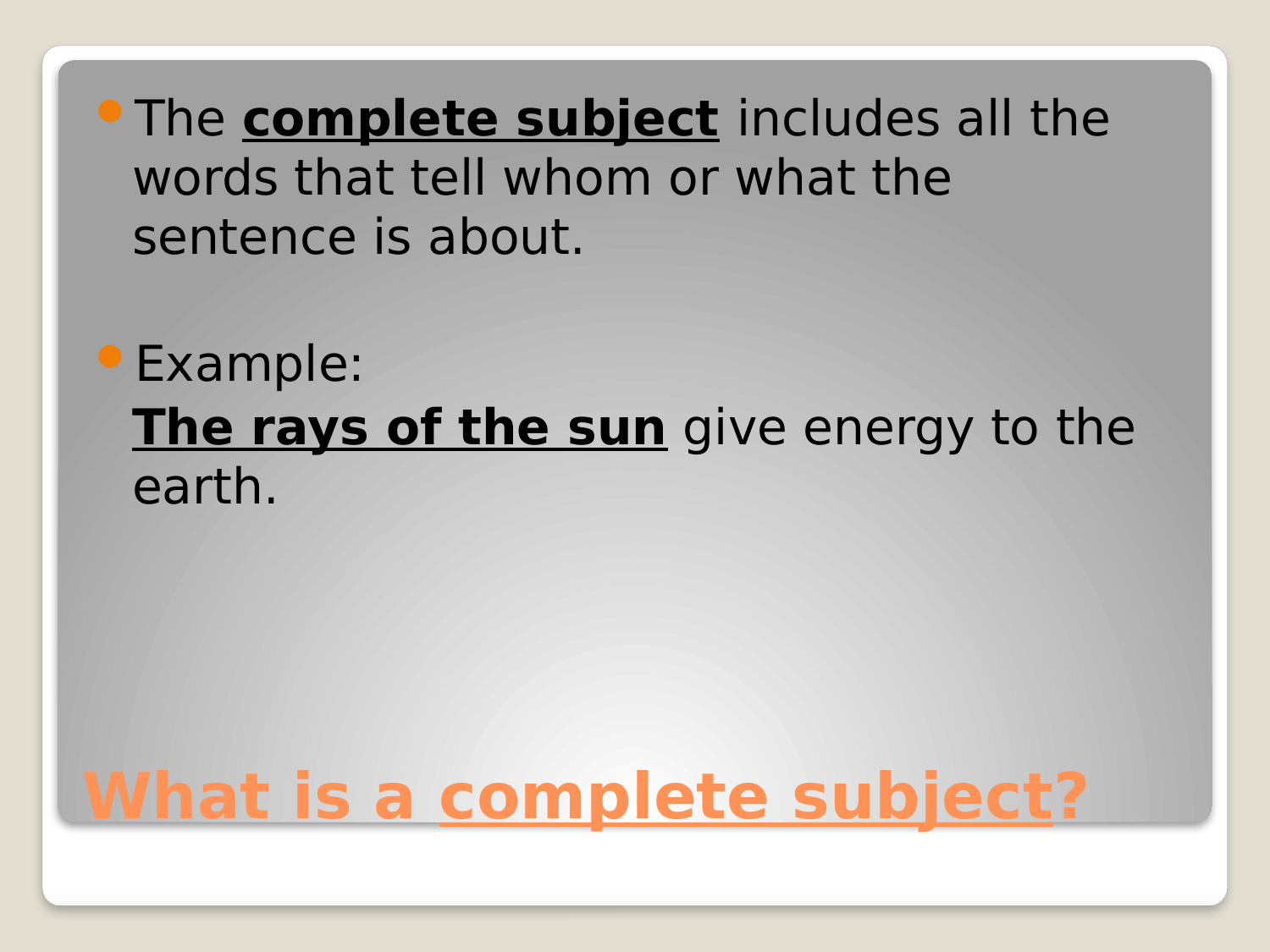

The complete subject includes all the words that tell whom or what the sentence is about.

Example:
	The rays of the sun give energy to the earth.
# What is a complete subject?